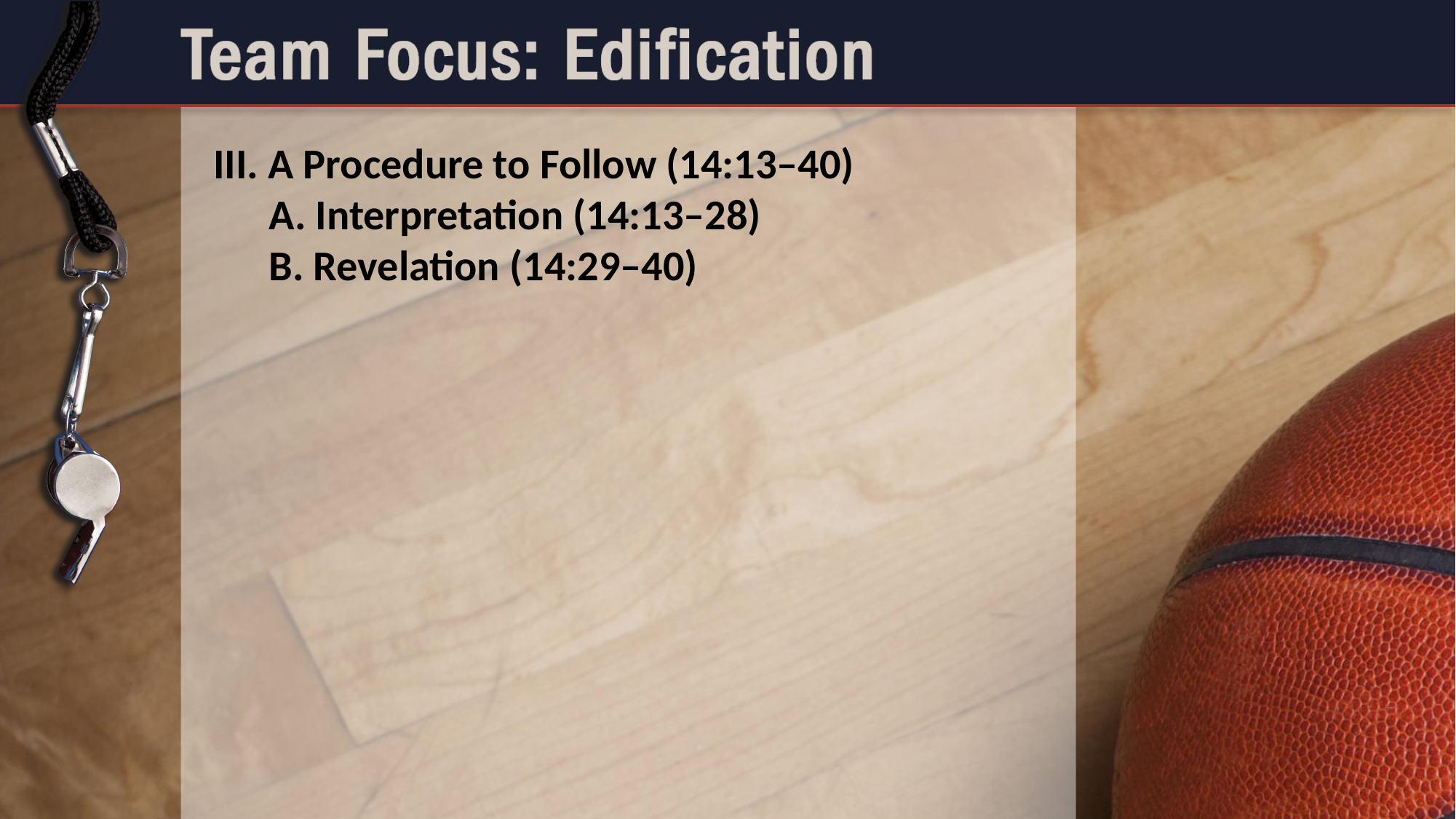

III. A Procedure to Follow (14:13–40)
	A. Interpretation (14:13–28)
	B. Revelation (14:29–40)